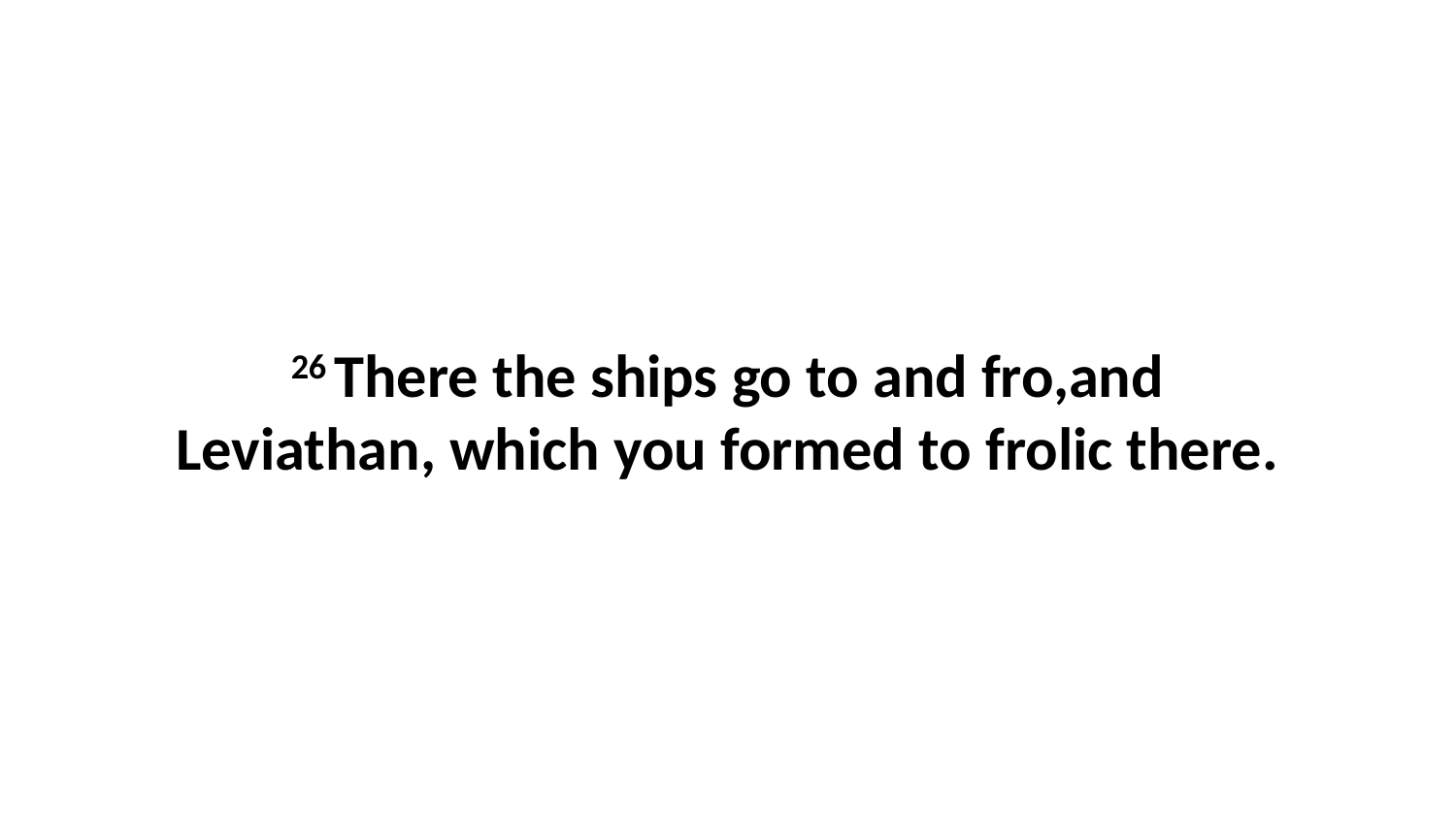

26 There the ships go to and fro,and Leviathan, which you formed to frolic there.